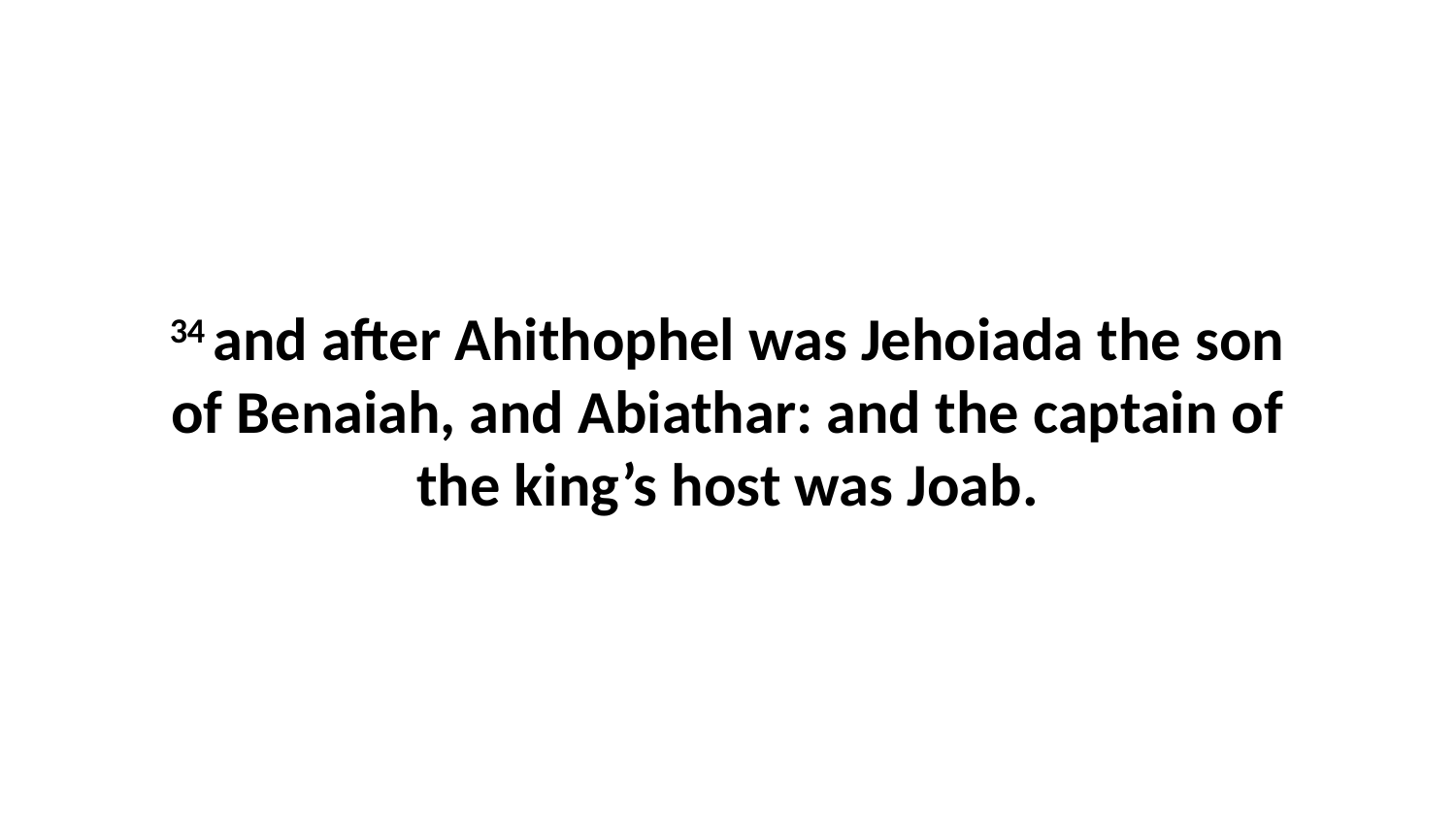

34 and after Ahithophel was Jehoiada the son of Benaiah, and Abiathar: and the captain of the king’s host was Joab.